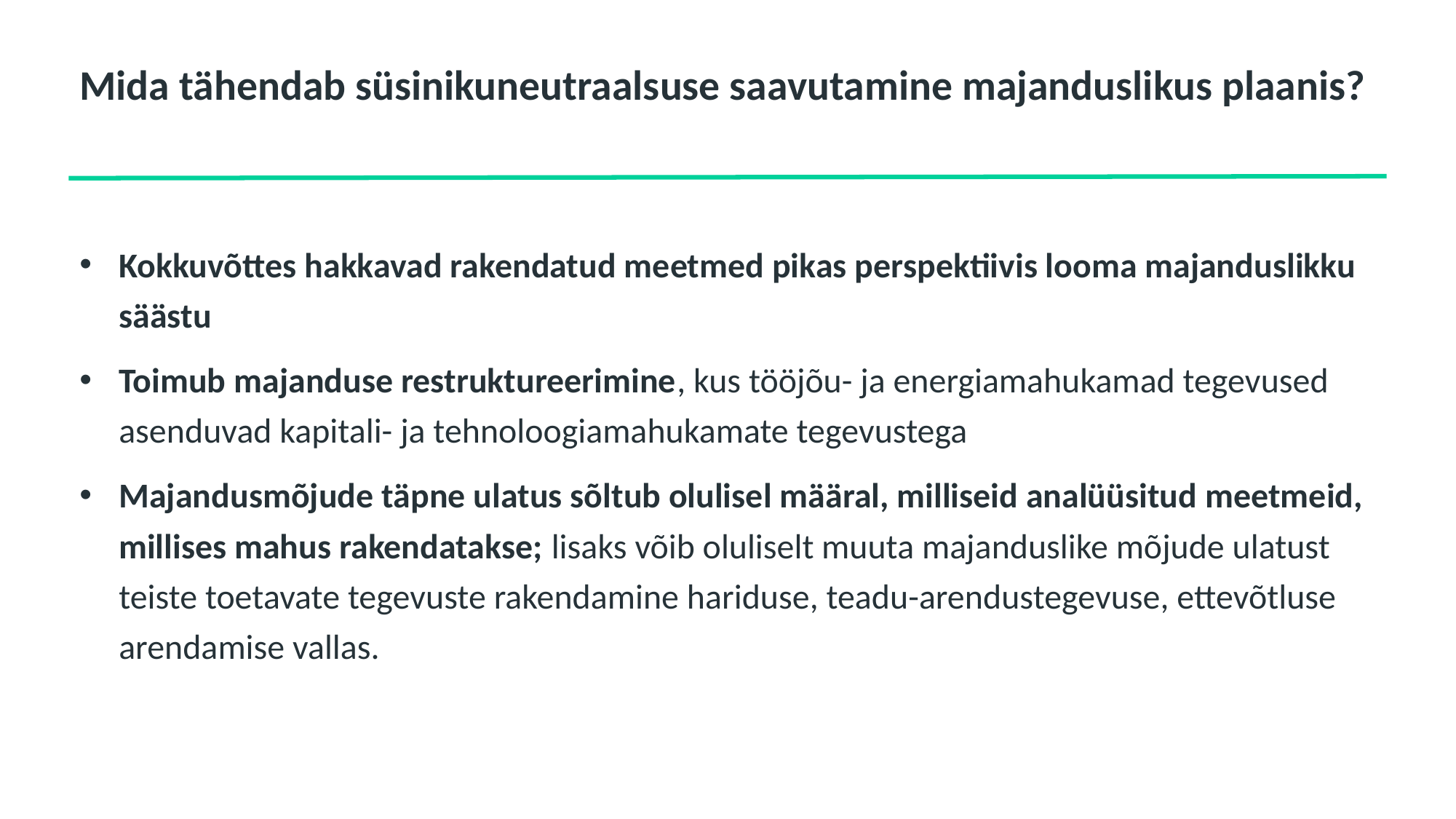

# Mida tähendab süsinikuneutraalsuse saavutamine majanduslikus plaanis?
Kokkuvõttes hakkavad rakendatud meetmed pikas perspektiivis looma majanduslikku säästu
Toimub majanduse restruktureerimine, kus tööjõu- ja energiamahukamad tegevused asenduvad kapitali- ja tehnoloogiamahukamate tegevustega
Majandusmõjude täpne ulatus sõltub olulisel määral, milliseid analüüsitud meetmeid, millises mahus rakendatakse; lisaks võib oluliselt muuta majanduslike mõjude ulatust teiste toetavate tegevuste rakendamine hariduse, teadu-arendustegevuse, ettevõtluse arendamise vallas.